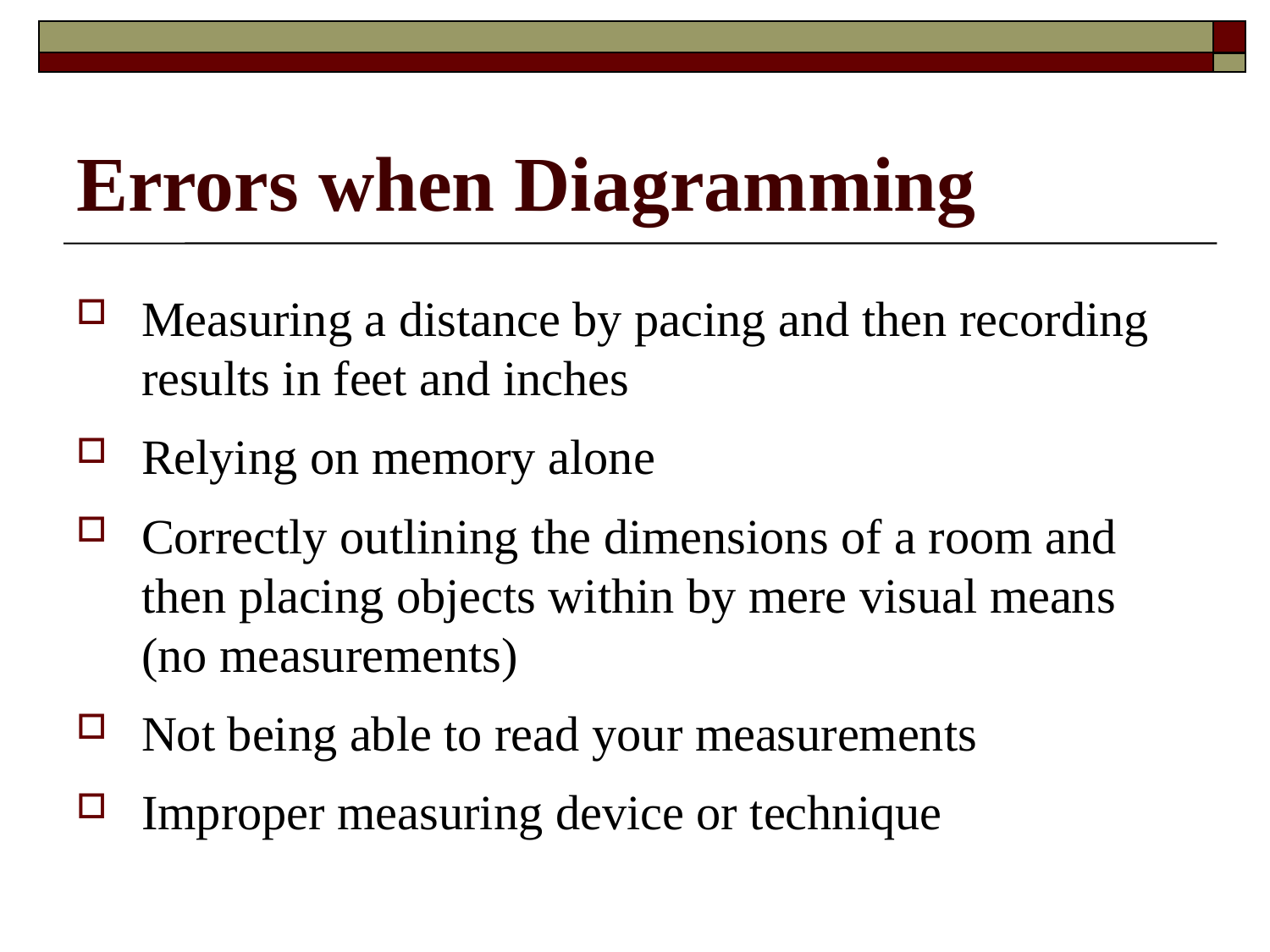

# Errors when Diagramming
Measuring a distance by pacing and then recording results in feet and inches
Relying on memory alone
Correctly outlining the dimensions of a room and then placing objects within by mere visual means (no measurements)
Not being able to read your measurements
Improper measuring device or technique